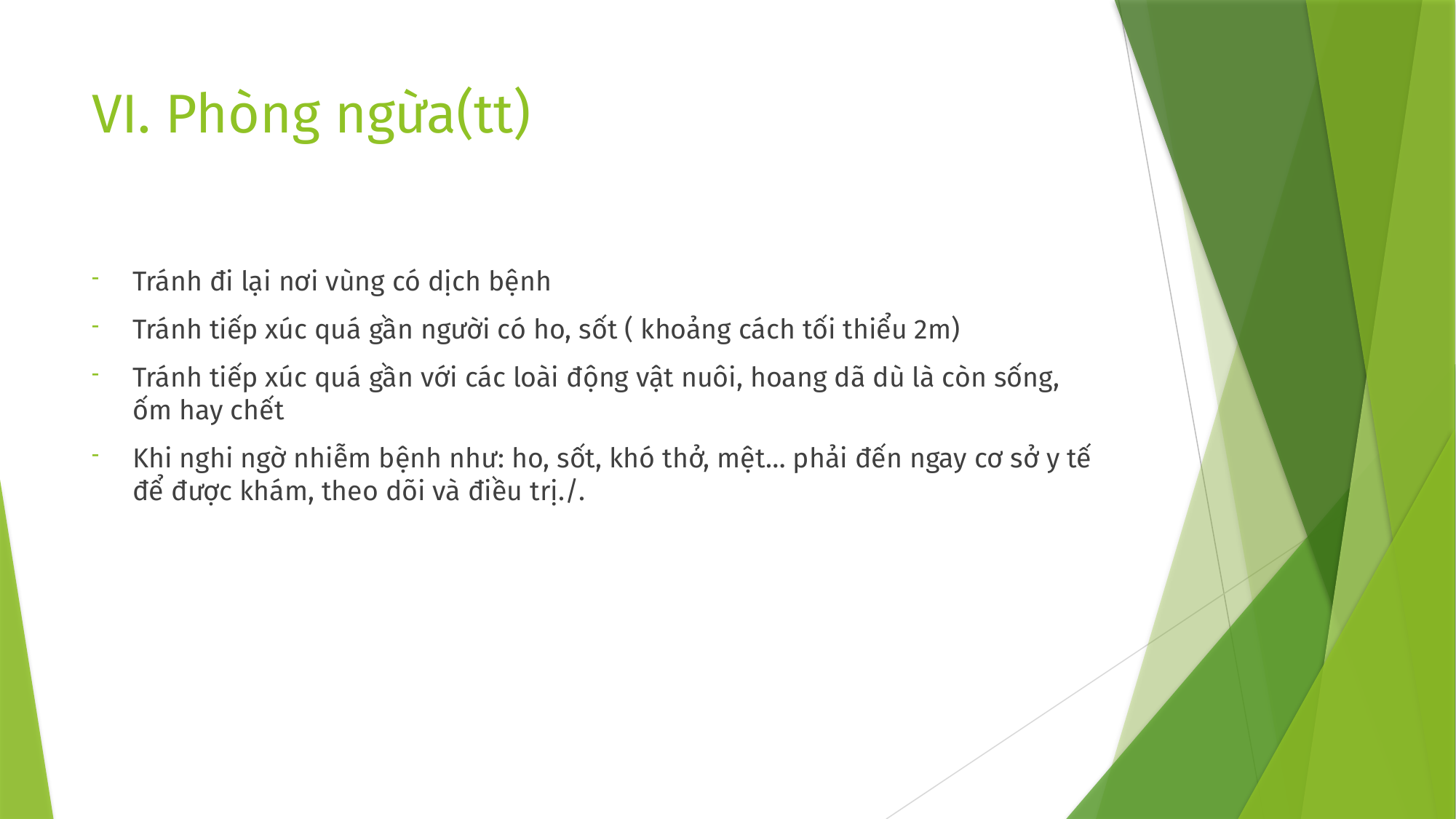

# VI. Phòng ngừa(tt)
Tránh đi lại nơi vùng có dịch bệnh
Tránh tiếp xúc quá gần người có ho, sốt ( khoảng cách tối thiểu 2m)
Tránh tiếp xúc quá gần với các loài động vật nuôi, hoang dã dù là còn sống, ốm hay chết
Khi nghi ngờ nhiễm bệnh như: ho, sốt, khó thở, mệt… phải đến ngay cơ sở y tế để được khám, theo dõi và điều trị./.